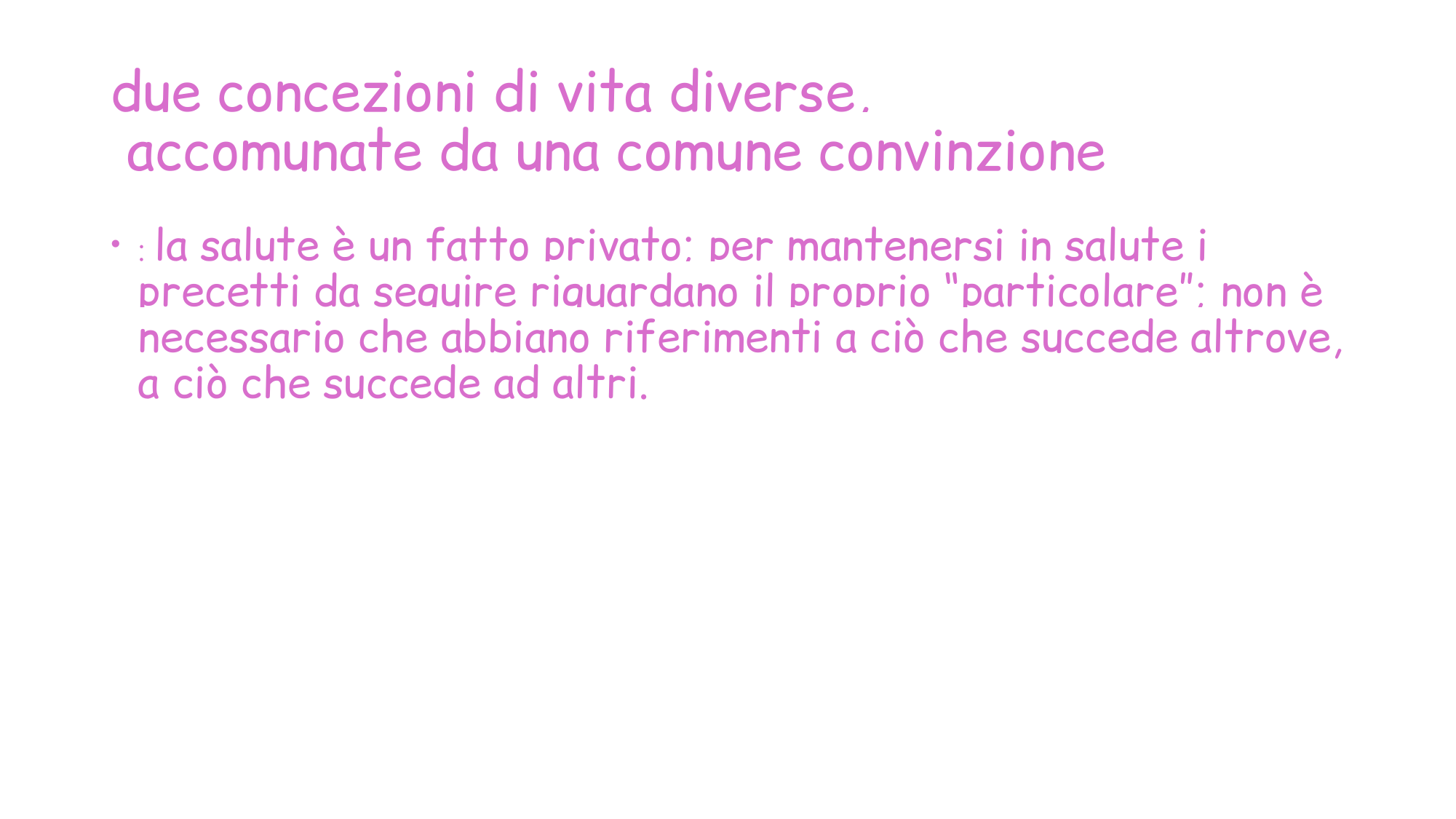

# due concezioni di vita diverse, accomunate da una comune convinzione
: la salute è un fatto privato; per mantenersi in salute i precetti da seguire riguardano il proprio “particolare”; non è necessario che abbiano riferimenti a ciò che succede altrove, a ciò che succede ad altri.